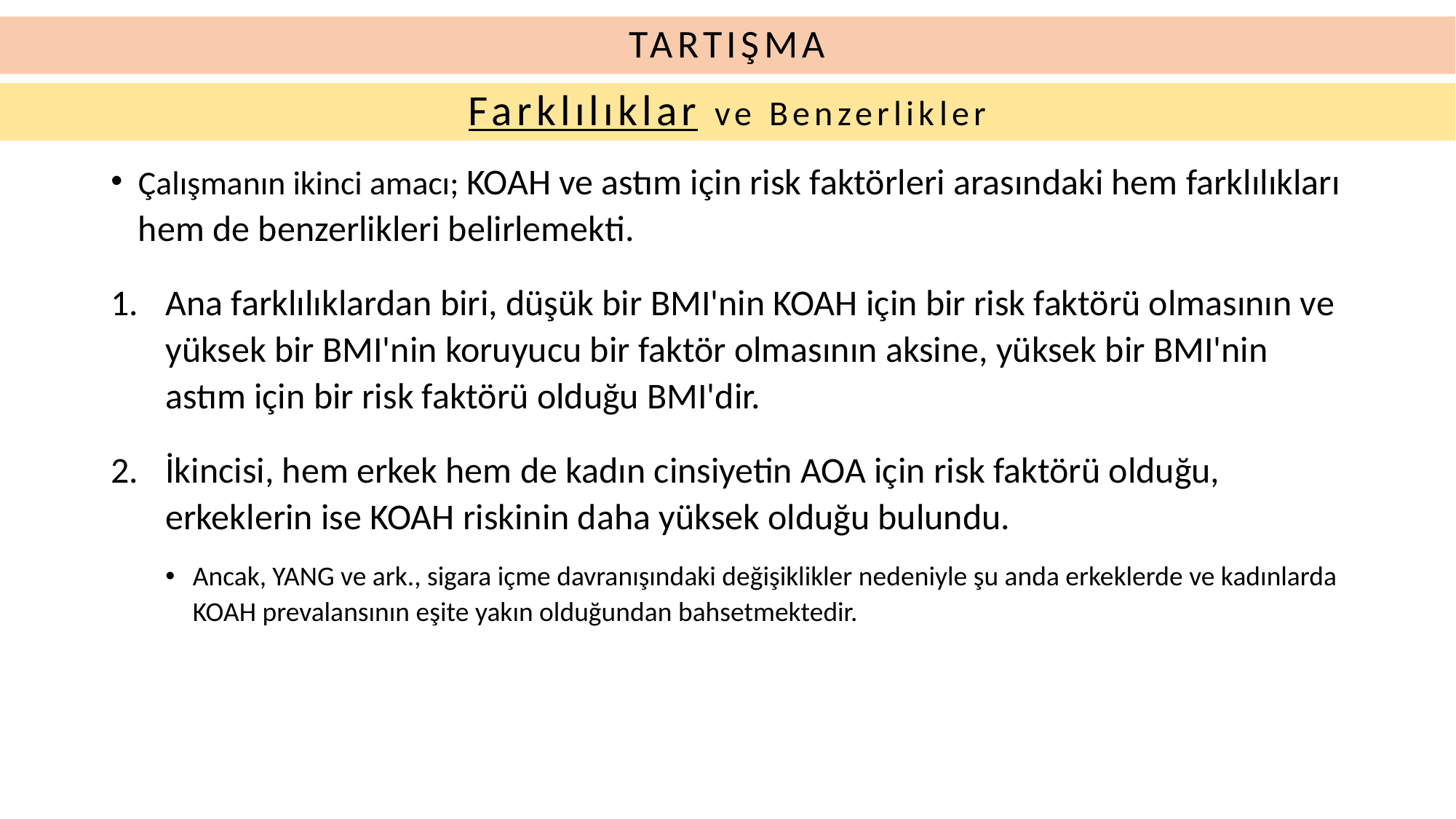

# TARTIŞMA
Farklılıklar ve Benzerlikler
Çalışmanın ikinci amacı; KOAH ve astım için risk faktörleri arasındaki hem farklılıkları hem de benzerlikleri belirlemekti.
Ana farklılıklardan biri, düşük bir BMI'nin KOAH için bir risk faktörü olmasının ve yüksek bir BMI'nin koruyucu bir faktör olmasının aksine, yüksek bir BMI'nin astım için bir risk faktörü olduğu BMI'dir.
İkincisi, hem erkek hem de kadın cinsiyetin AOA için risk faktörü olduğu, erkeklerin ise KOAH riskinin daha yüksek olduğu bulundu.
Ancak, YANG ve ark., sigara içme davranışındaki değişiklikler nedeniyle şu anda erkeklerde ve kadınlarda KOAH prevalansının eşite yakın olduğundan bahsetmektedir.